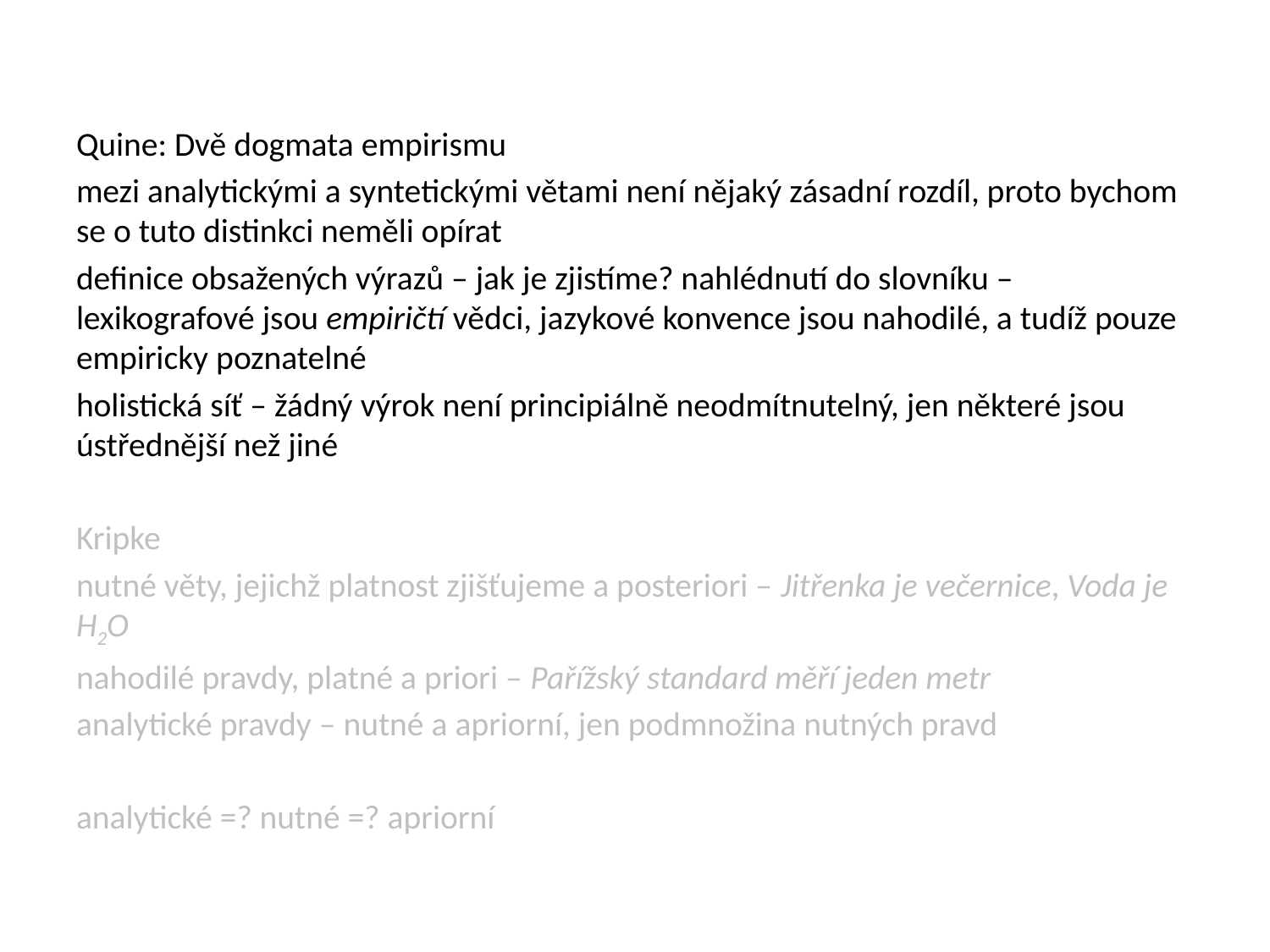

#
Quine: Dvě dogmata empirismu
mezi analytickými a syntetickými větami není nějaký zásadní rozdíl, proto bychom se o tuto distinkci neměli opírat
definice obsažených výrazů – jak je zjistíme? nahlédnutí do slovníku – lexikografové jsou empiričtí vědci, jazykové konvence jsou nahodilé, a tudíž pouze empiricky poznatelné
holistická síť – žádný výrok není principiálně neodmítnutelný, jen některé jsou ústřednější než jiné

Kripke
nutné věty, jejichž platnost zjišťujeme a posteriori – Jitřenka je večernice, Voda je H2O
nahodilé pravdy, platné a priori – Pařížský standard měří jeden metr
analytické pravdy – nutné a apriorní, jen podmnožina nutných pravd

analytické =? nutné =? apriorní